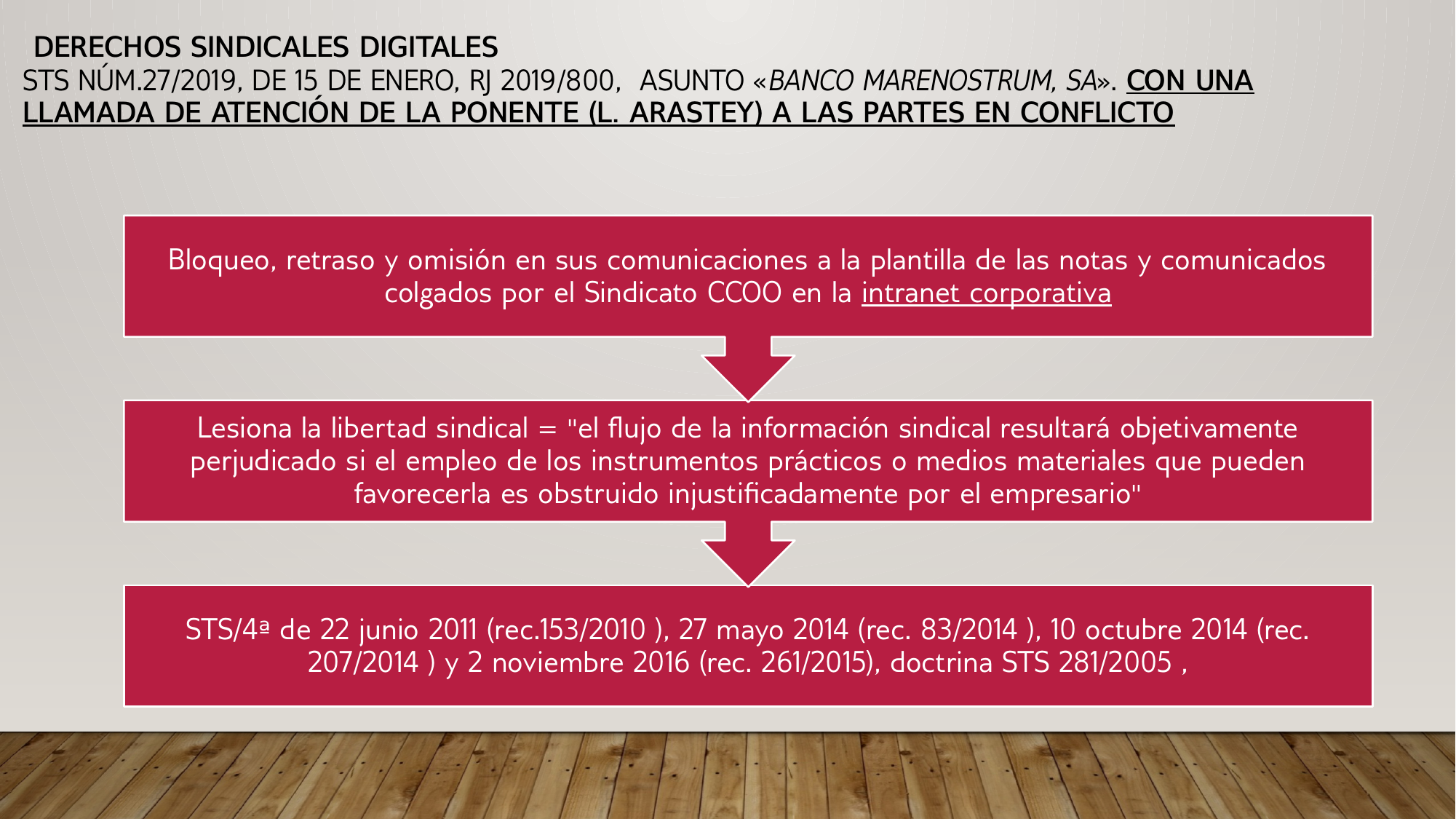

# derechos sindicales digitales STS núm.27/2019, de 15 de enero, RJ 2019/800,  asunto «Banco Marenostrum, SA». Con una llamada de atención de la ponente (l. arastey) a las partes en conflicto
STS/4ª de 22 junio 2011 (rec.153/2010 ), 27 mayo 2014 (rec. 83/2014 ), 10 octubre 2014 (rec. 207/2014 ) y 2 noviembre 2016 (rec. 261/2015), doctrina STS 281/2005 ,
Lesiona la libertad sindical = "el flujo de la información sindical resultará objetivamente perjudicado si el empleo de los instrumentos prácticos o medios materiales que pueden favorecerla es obstruido injustificadamente por el empresario"
Bloqueo, retraso y omisión en sus comunicaciones a la plantilla de las notas y comunicados colgados por el Sindicato CCOO en la intranet corporativa